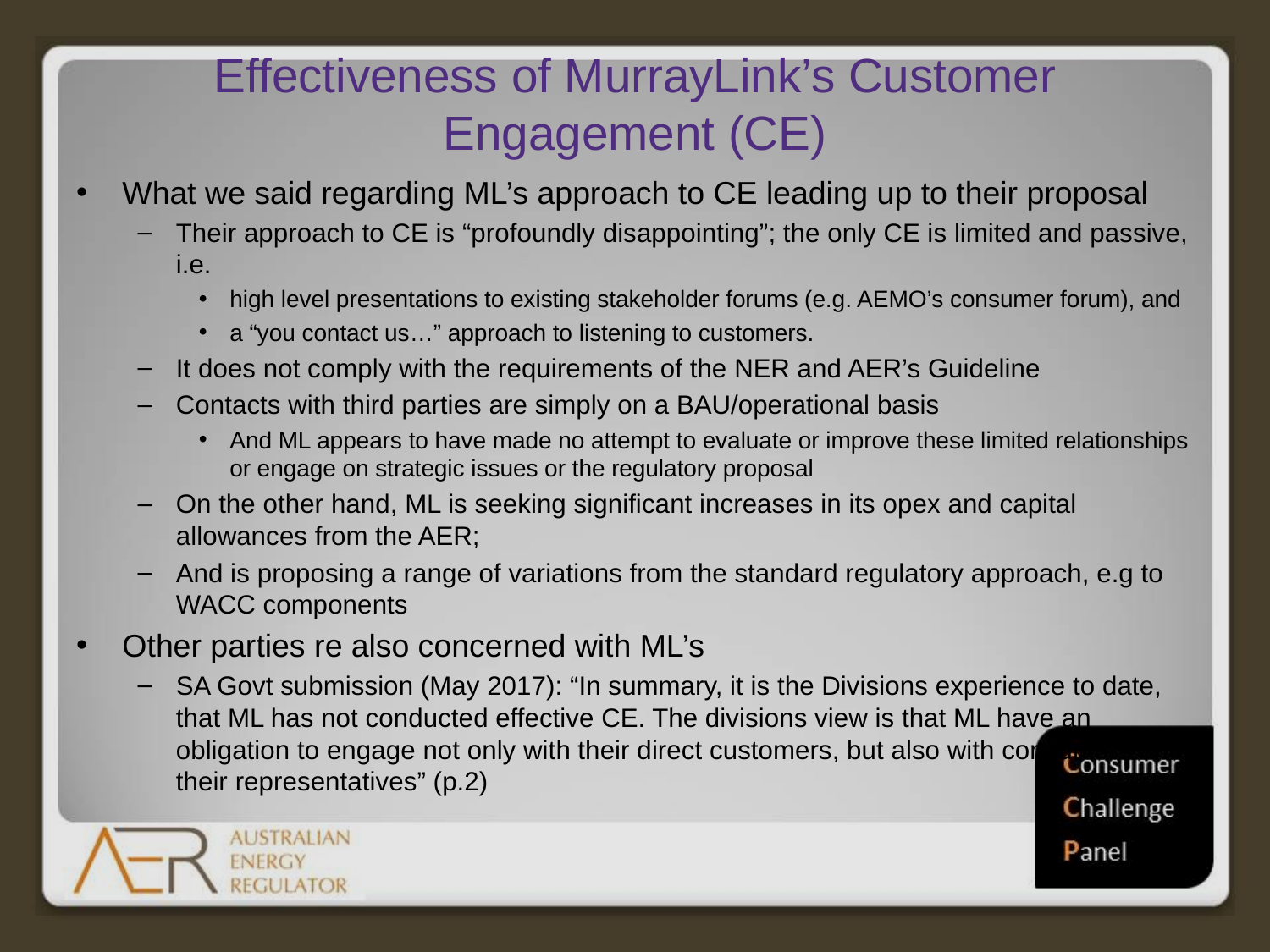

# Effectiveness of MurrayLink’s Customer Engagement (CE)
What we said regarding ML’s approach to CE leading up to their proposal
Their approach to CE is “profoundly disappointing”; the only CE is limited and passive, i.e.
high level presentations to existing stakeholder forums (e.g. AEMO’s consumer forum), and
a “you contact us…” approach to listening to customers.
It does not comply with the requirements of the NER and AER’s Guideline
Contacts with third parties are simply on a BAU/operational basis
And ML appears to have made no attempt to evaluate or improve these limited relationships or engage on strategic issues or the regulatory proposal
On the other hand, ML is seeking significant increases in its opex and capital allowances from the AER;
And is proposing a range of variations from the standard regulatory approach, e.g to WACC components
Other parties re also concerned with ML’s
SA Govt submission (May 2017): “In summary, it is the Divisions experience to date, that ML has not conducted effective CE. The divisions view is that ML have an obligation to engage not only with their direct customers, but also with consumers and their representatives” (p.2)